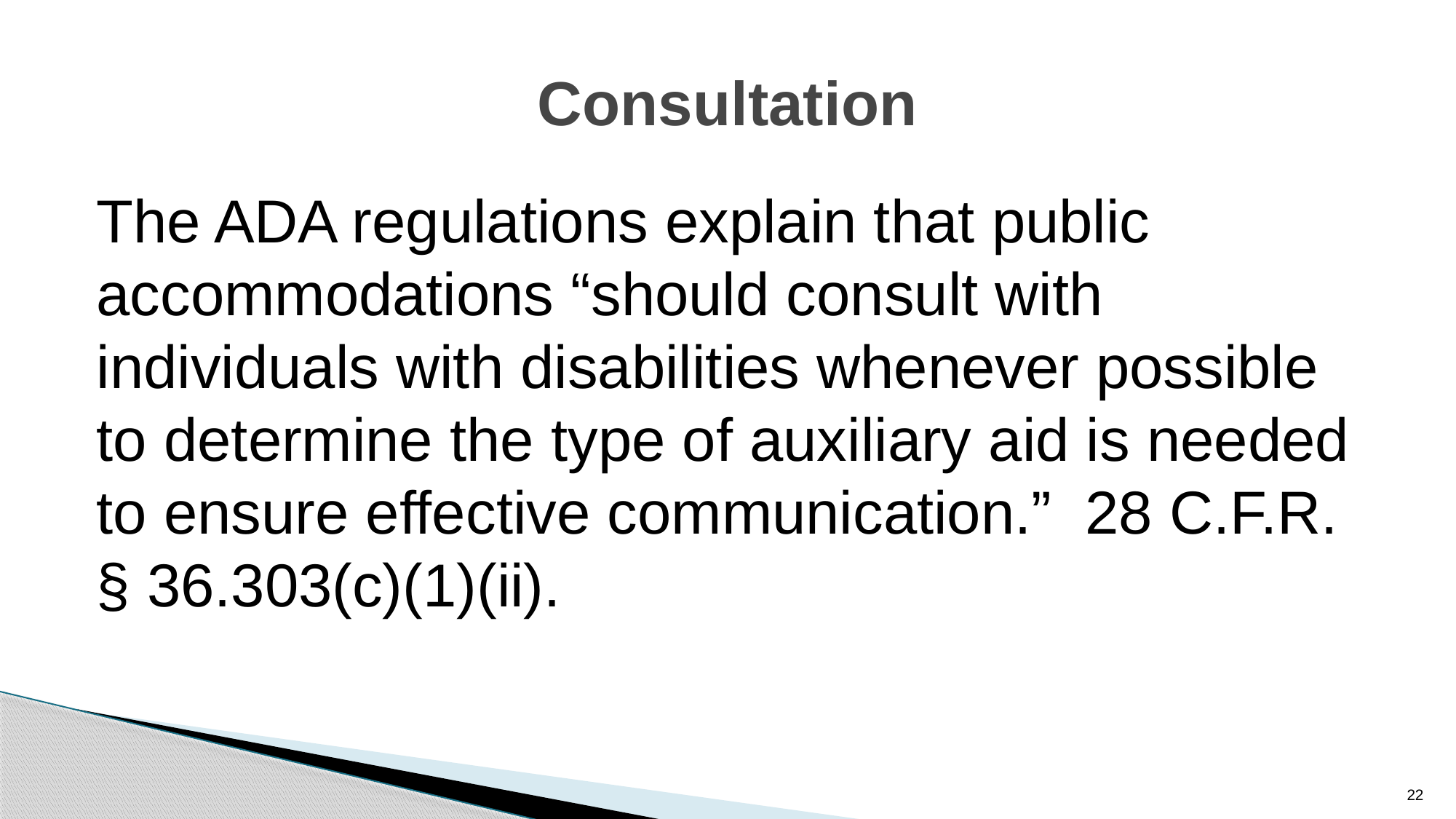

# Consultation
The ADA regulations explain that public accommodations “should consult with individuals with disabilities whenever possible to determine the type of auxiliary aid is needed to ensure effective communication.”  28 C.F.R. § 36.303(c)(1)(ii).
22